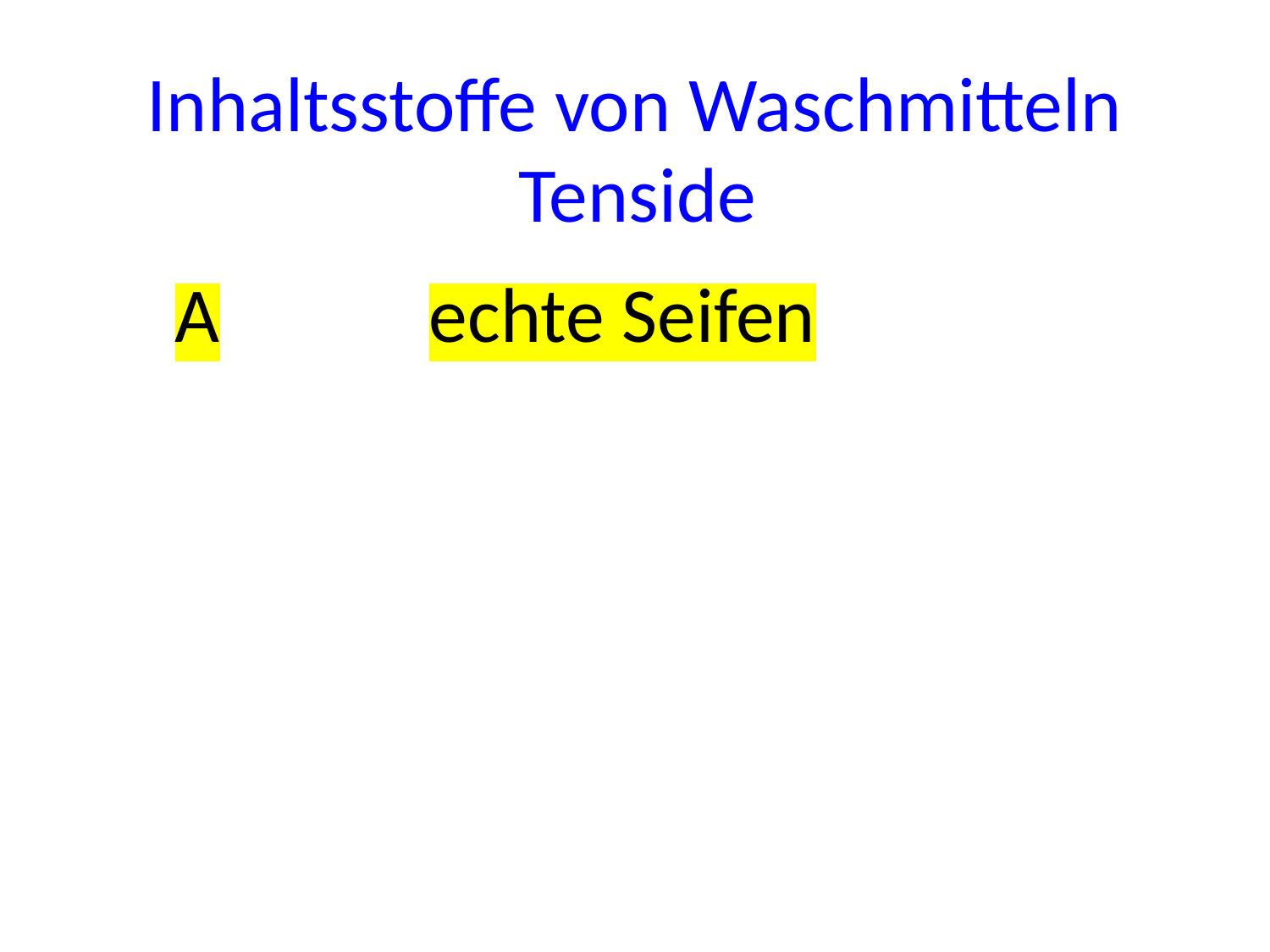

# Inhaltsstoffe von Waschmitteln
Tenside
A		echte Seifen